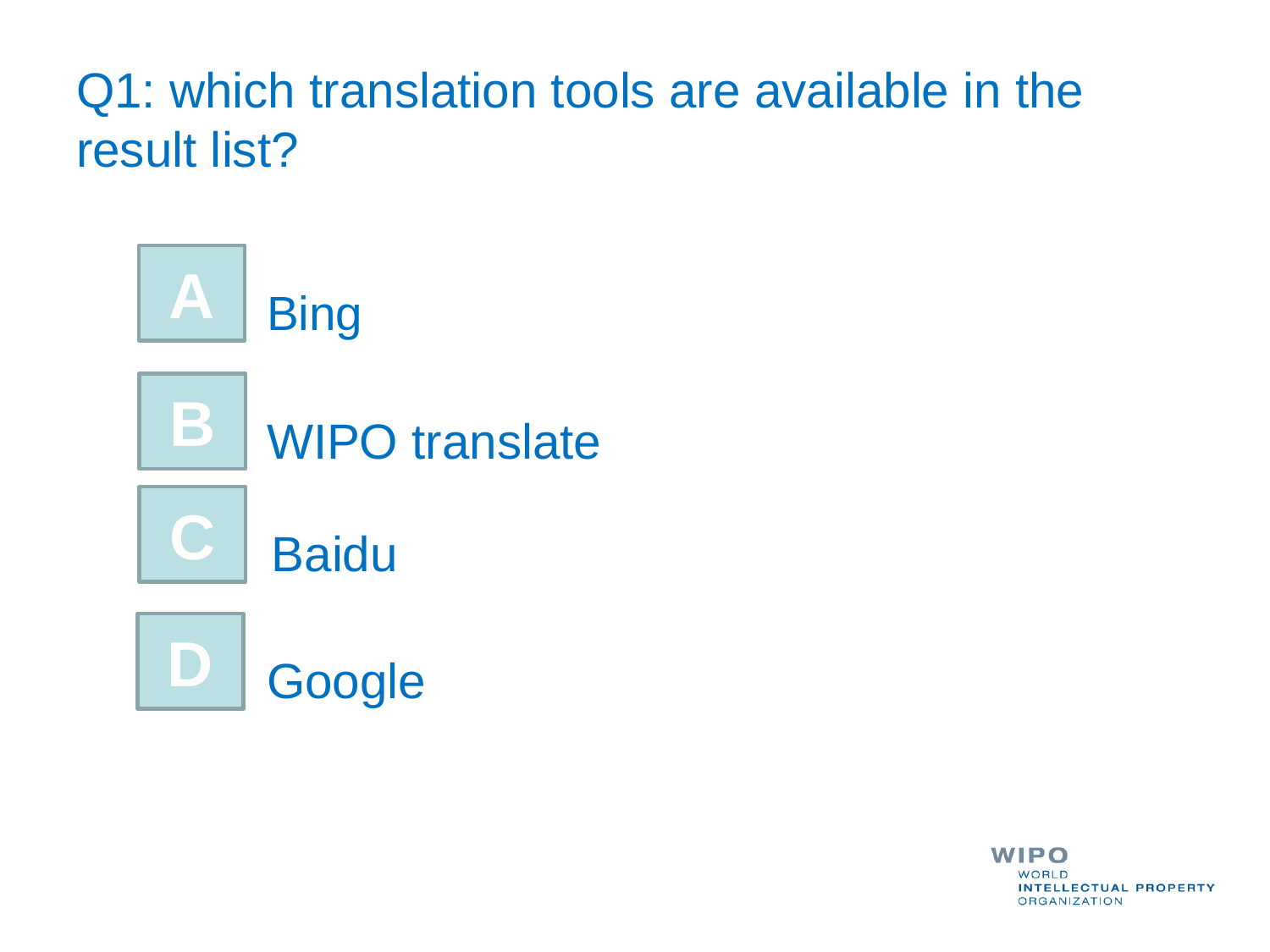

# Q1: which translation tools are available in the result list?
A
Bing
B
WIPO translate
C
Baidu
D
Google